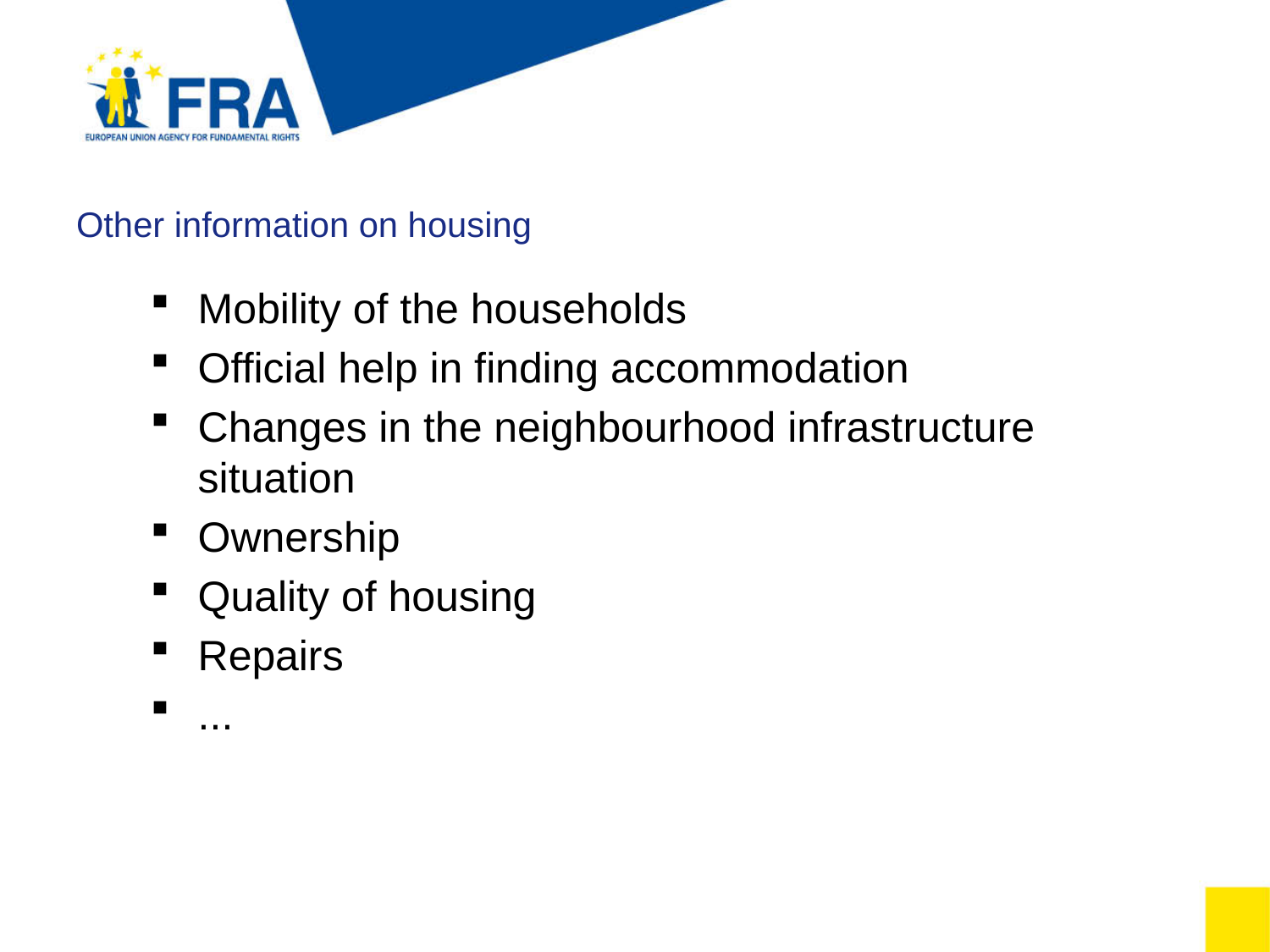

# Other information on housing
Mobility of the households
Official help in finding accommodation
Changes in the neighbourhood infrastructure situation
Ownership
Quality of housing
Repairs
...